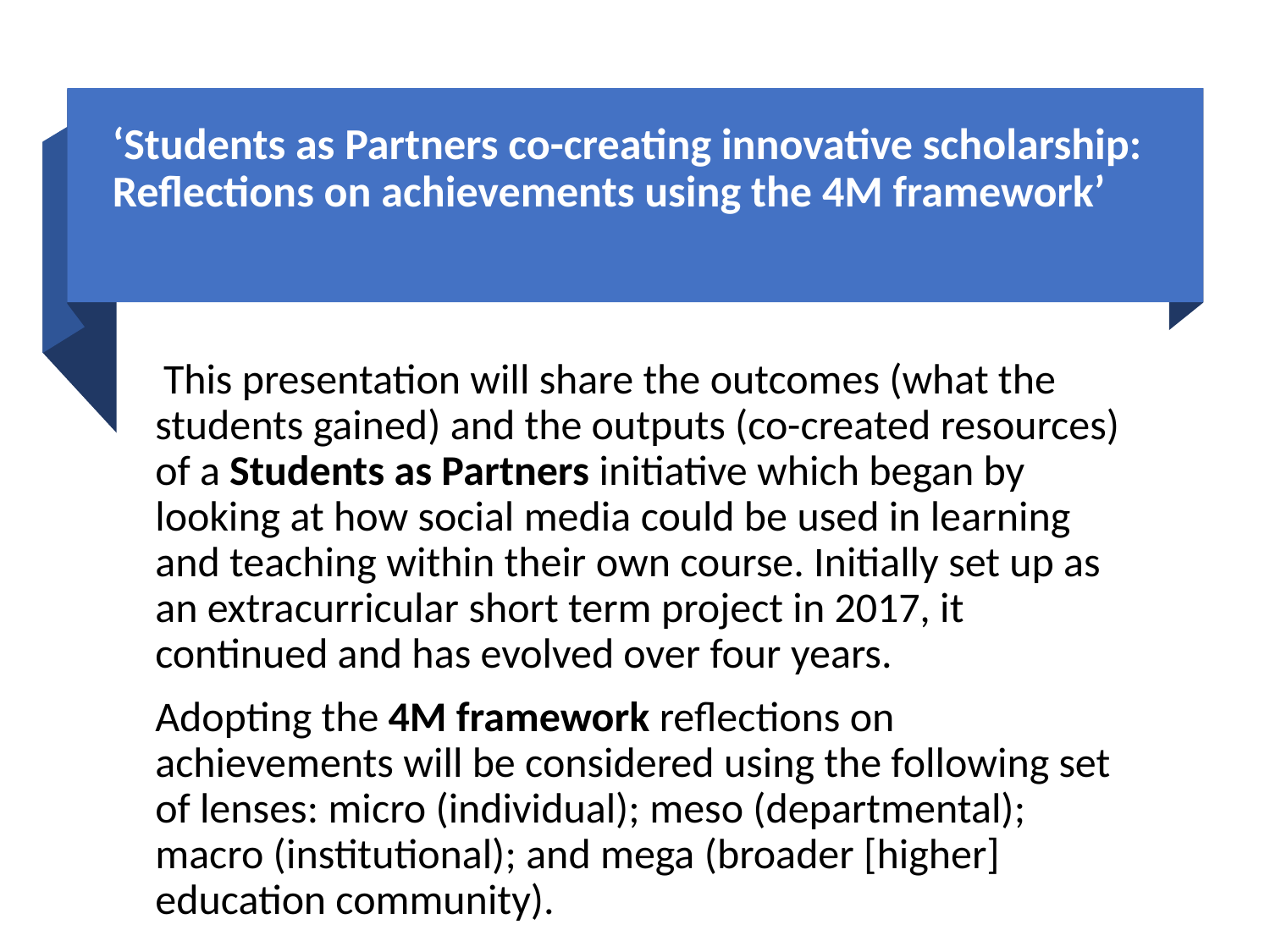

# ‘Students as Partners co-creating innovative scholarship: Reflections on achievements using the 4M framework’

 This presentation will share the outcomes (what the students gained) and the outputs (co-created resources) of a Students as Partners initiative which began by looking at how social media could be used in learning and teaching within their own course. Initially set up as an extracurricular short term project in 2017, it continued and has evolved over four years.
Adopting the 4M framework reflections on achievements will be considered using the following set of lenses: micro (individual); meso (departmental); macro (institutional); and mega (broader [higher] education community).